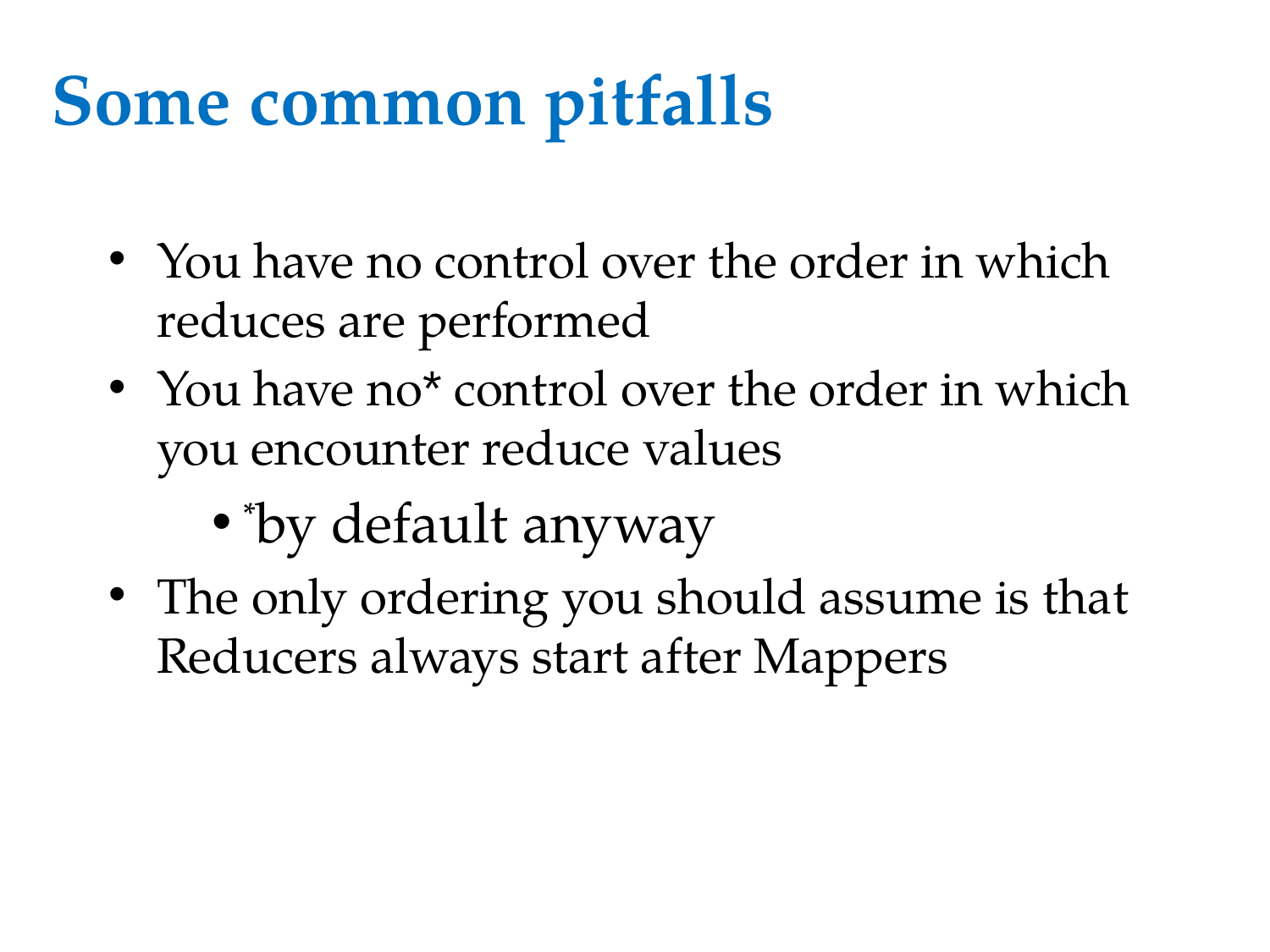

# Some common pitfalls
You have no control over the order in which reduces are performed
You have no* control over the order in which you encounter reduce values
*by default anyway
The only ordering you should assume is that Reducers always start after Mappers